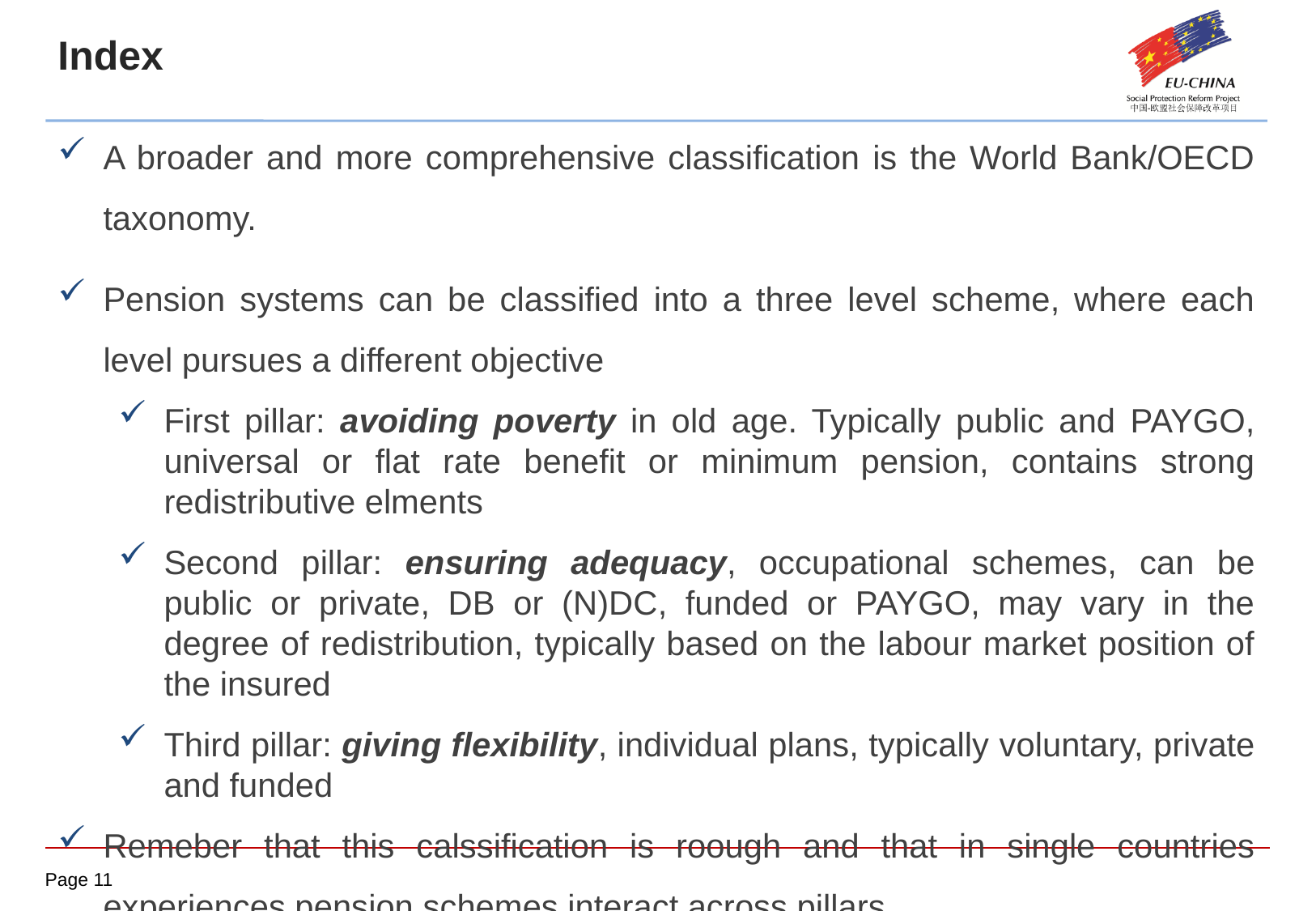

Index
A broader and more comprehensive classification is the World Bank/OECD taxonomy.
Pension systems can be classified into a three level scheme, where each level pursues a different objective
First pillar: avoiding poverty in old age. Typically public and PAYGO, universal or flat rate benefit or minimum pension, contains strong redistributive elments
Second pillar: ensuring adequacy, occupational schemes, can be public or private, DB or (N)DC, funded or PAYGO, may vary in the degree of redistribution, typically based on the labour market position of the insured
Third pillar: giving flexibility, individual plans, typically voluntary, private and funded
Remeber that this calssification is roough and that in single countries experiences pension schemes interact across pillars